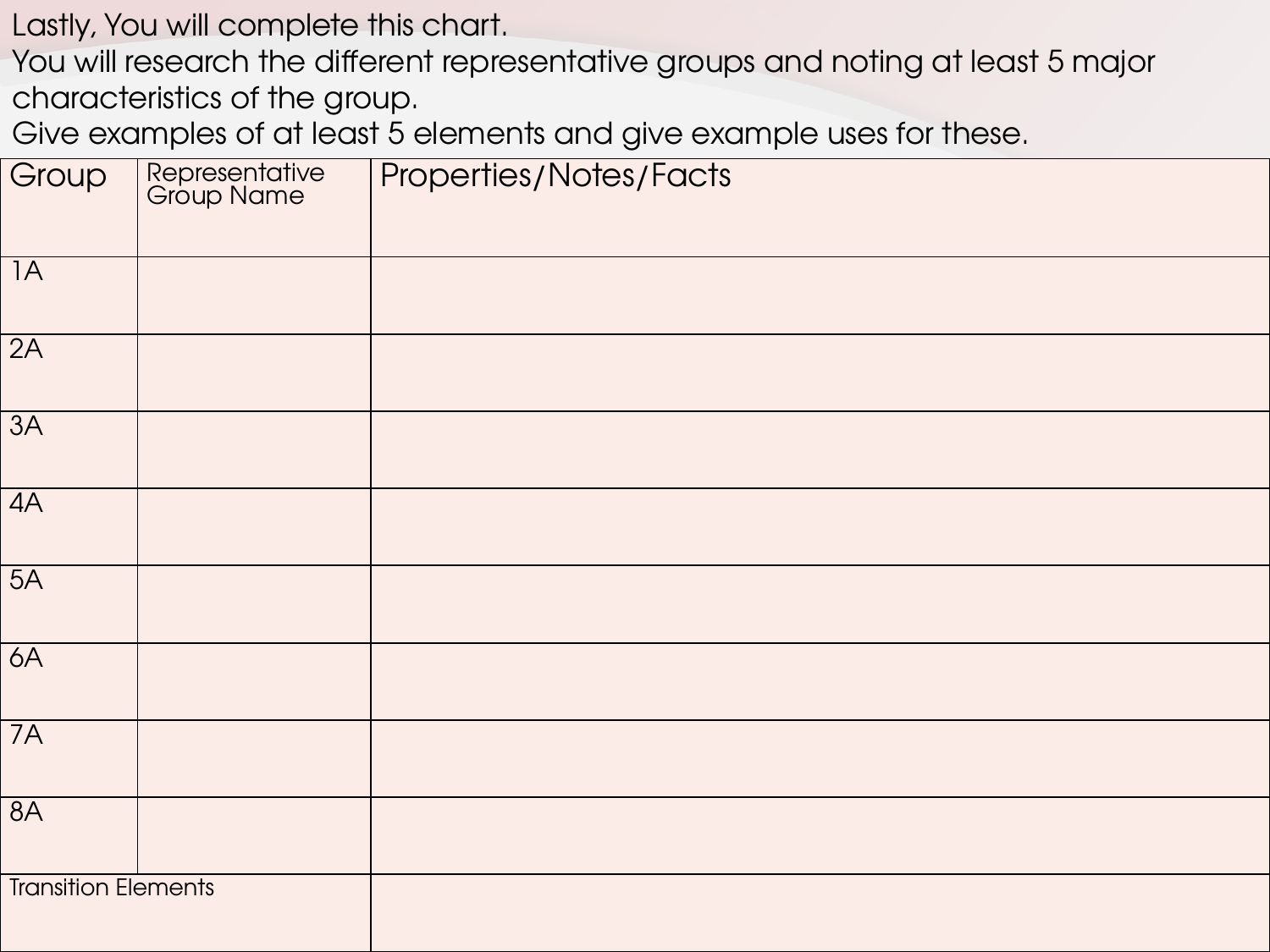

Lastly, You will complete this chart.
You will research the different representative groups and noting at least 5 major characteristics of the group.
Give examples of at least 5 elements and give example uses for these.
| Group | Representative Group Name | Properties/Notes/Facts |
| --- | --- | --- |
| 1A |  |  |
| 2A |  |  |
| 3A |  |  |
| 4A |  |  |
| 5A |  |  |
| 6A |  |  |
| 7A |  |  |
| 8A |  |  |
| Transition Elements |  |  |